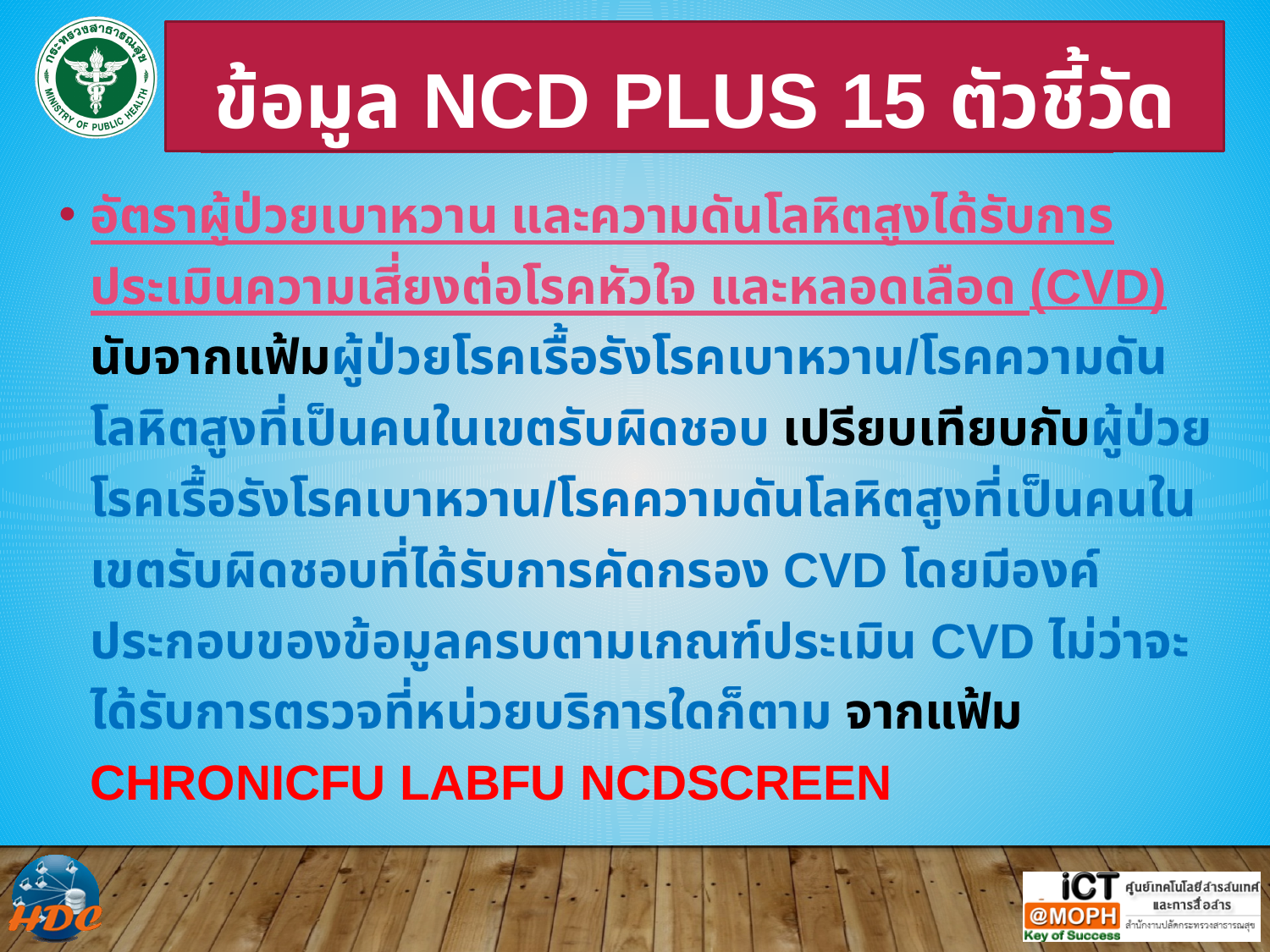

ข้อมูล Ncd Plus 15 ตัวชี้วัด
อัตราผู้ป่วยเบาหวาน และความดันโลหิตสูงได้รับการประเมินความเสี่ยงต่อโรคหัวใจ และหลอดเลือด (CVD) นับจากแฟ้มผู้ป่วยโรคเรื้อรังโรคเบาหวาน/โรคความดันโลหิตสูงที่เป็นคนในเขตรับผิดชอบ เปรียบเทียบกับผู้ป่วยโรคเรื้อรังโรคเบาหวาน/โรคความดันโลหิตสูงที่เป็นคนในเขตรับผิดชอบที่ได้รับการคัดกรอง CVD โดยมีองค์ประกอบของข้อมูลครบตามเกณฑ์ประเมิน CVD ไม่ว่าจะได้รับการตรวจที่หน่วยบริการใดก็ตาม จากแฟ้ม CHRONICFU LABFU NCDSCREEN